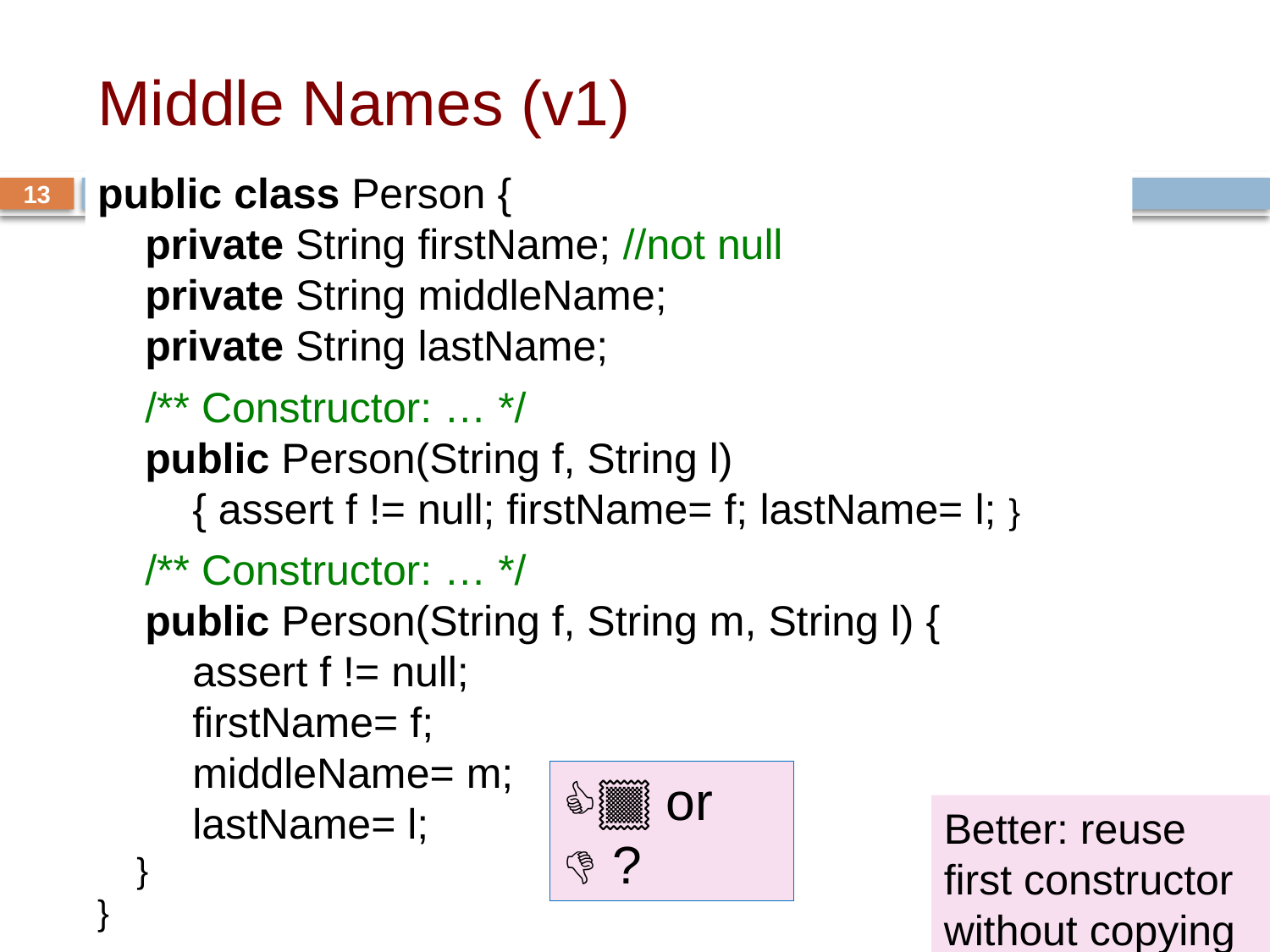

# Middle Names (v1)
public class Person {
    private String firstName; //not null
    private String middleName;
    private String lastName;
    /** Constructor: … */
    public Person(String f, String l)
        { assert f != null; firstName= f; lastName= l; }
    /** Constructor: … */
    public Person(String f, String m, String l) {
        assert f != null;
        firstName= f;
        middleName= m;
        lastName= l;
    }
}
13
👍🏽 or 👎 ?
Better: reuse first constructor without copying code